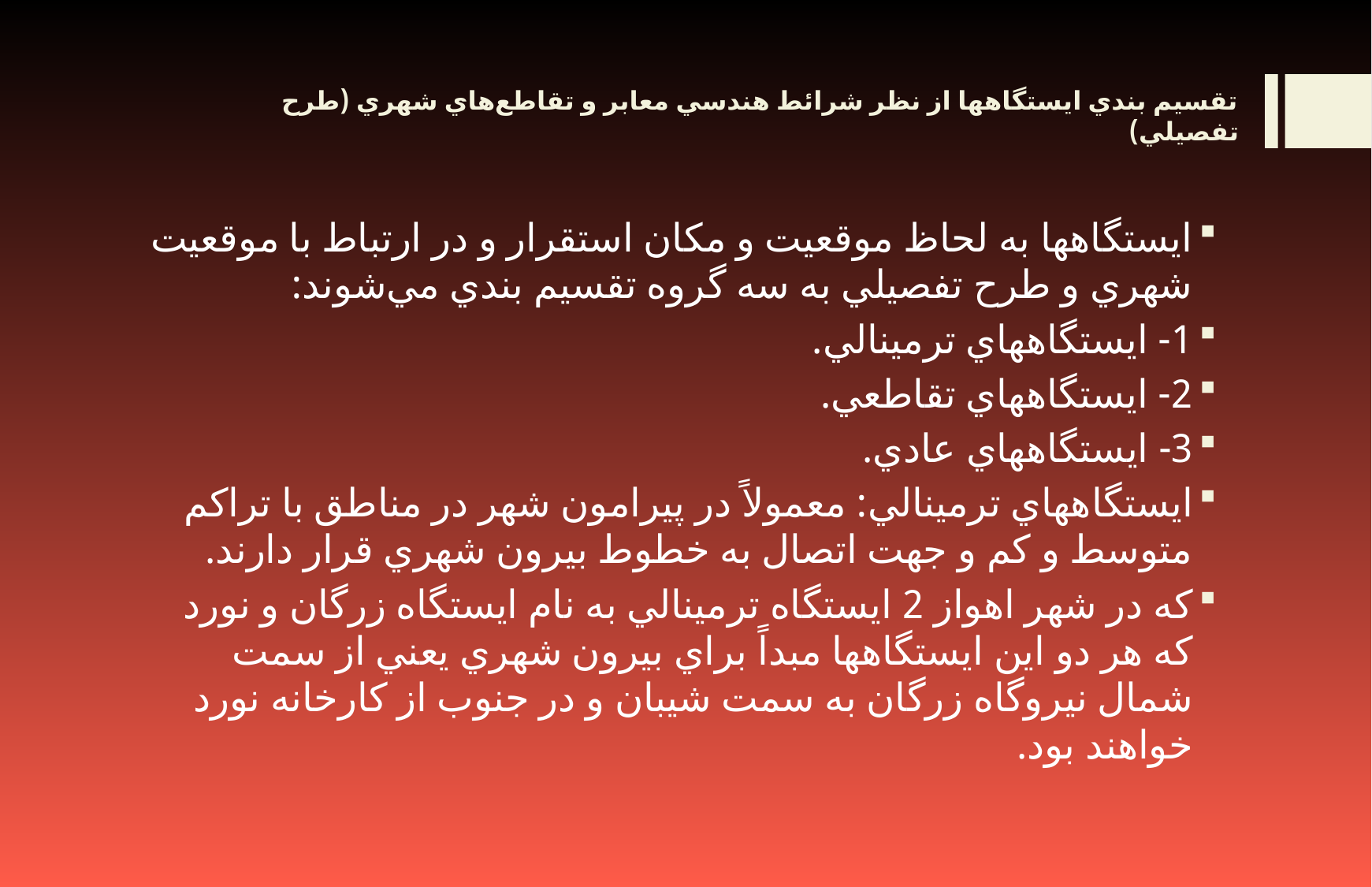

# تقسيم بندي ايستگاهها از نظر شرائط هندسي معابر و تقاطع‌هاي شهري (طرح تفصيلي)
ايستگاهها به لحاظ موقعيت و مكان استقرار و در ارتباط با موقعيت شهري و طرح تفصيلي به سه گروه تقسيم بندي مي‌شوند:
1- ايستگاههاي ترمينالي.
2- ايستگاههاي تقاطعي.
3- ايستگاههاي عادي.
ايستگاههاي ترمينالي: معمولاً در پيرامون شهر در مناطق با تراكم متوسط و كم و جهت اتصال به خطوط بيرون شهري قرار دارند.
كه در شهر اهواز 2 ايستگاه ترمينالي به نام ايستگاه زرگان و نورد كه هر دو اين ايستگاهها مبداً براي بيرون شهري يعني از سمت شمال نيروگاه زرگان به سمت شيبان و در جنوب از كارخانه نورد خواهند بود.